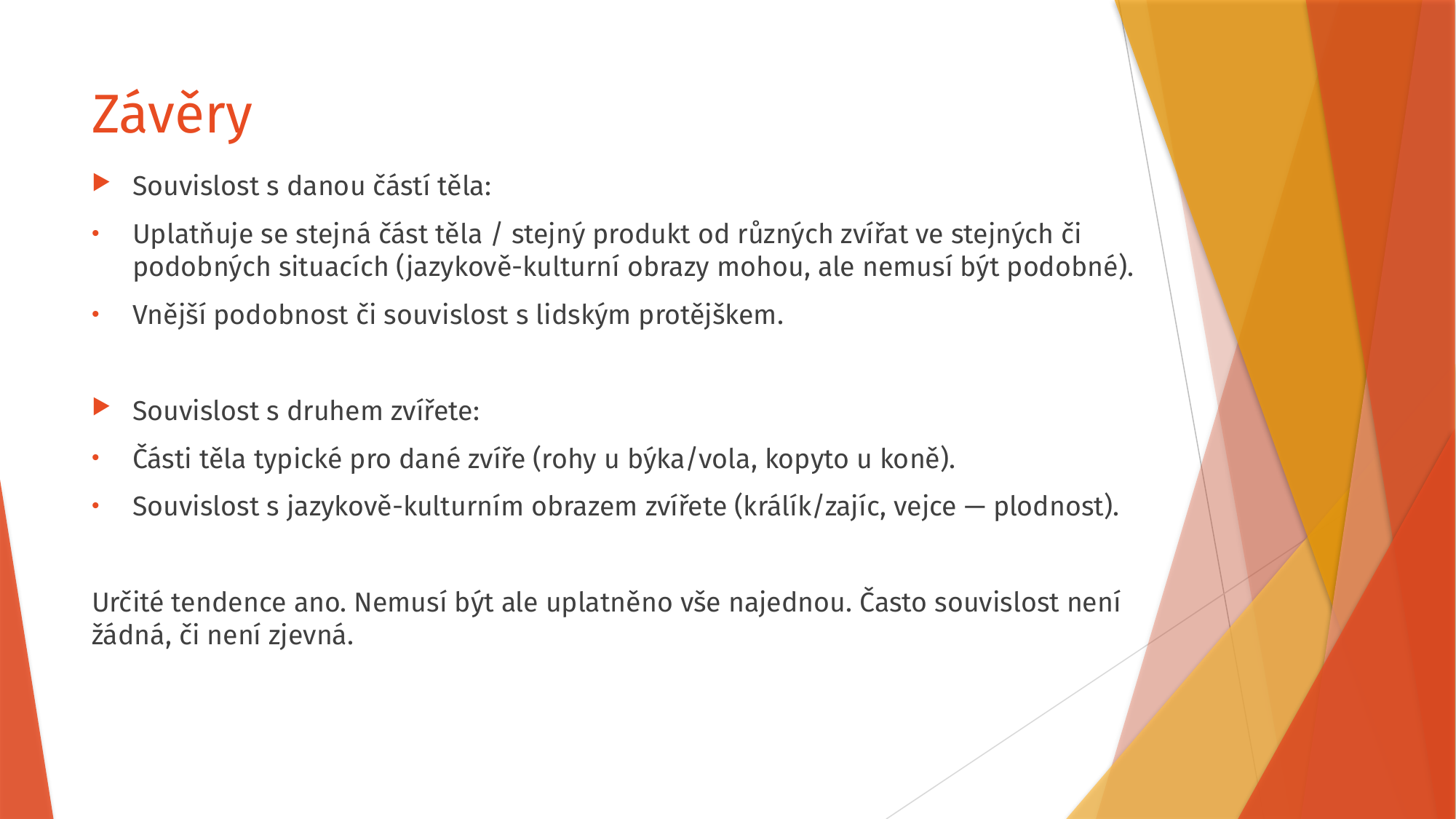

# Závěry
Souvislost s danou částí těla:
Uplatňuje se stejná část těla / stejný produkt od různých zvířat ve stejných či podobných situacích (jazykově-kulturní obrazy mohou, ale nemusí být podobné).
Vnější podobnost či souvislost s lidským protějškem.

Souvislost s druhem zvířete:
Části těla typické pro dané zvíře (rohy u býka/vola, kopyto u koně).
Souvislost s jazykově-kulturním obrazem zvířete (králík/zajíc, vejce — plodnost).

Určité tendence ano. Nemusí být ale uplatněno vše najednou. Často souvislost není žádná, či není zjevná.